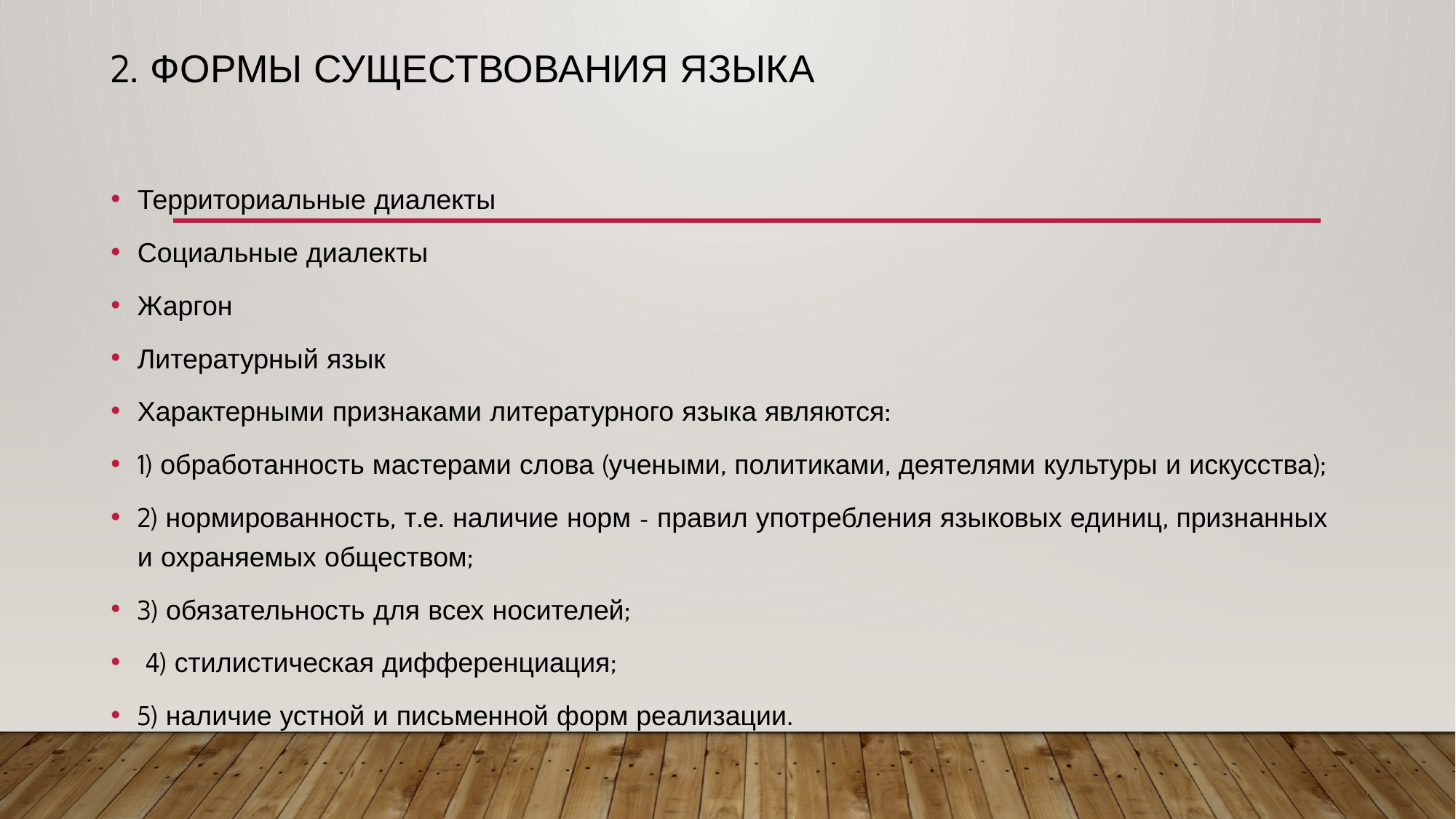

# 2. Формы существования языка
Территориальные диалекты
Социальные диалекты
Жаргон
Литературный язык
Характерными признаками литературного языка являются:
1) обработанность мастерами слова (учеными, политиками, деятелями культуры и искусства);
2) нормированность, т.е. наличие норм - правил употребления языковых единиц, признанных и охраняемых обществом;
3) обязательность для всех носителей;
 4) стилистическая дифференциация;
5) наличие устной и письменной форм реализации.